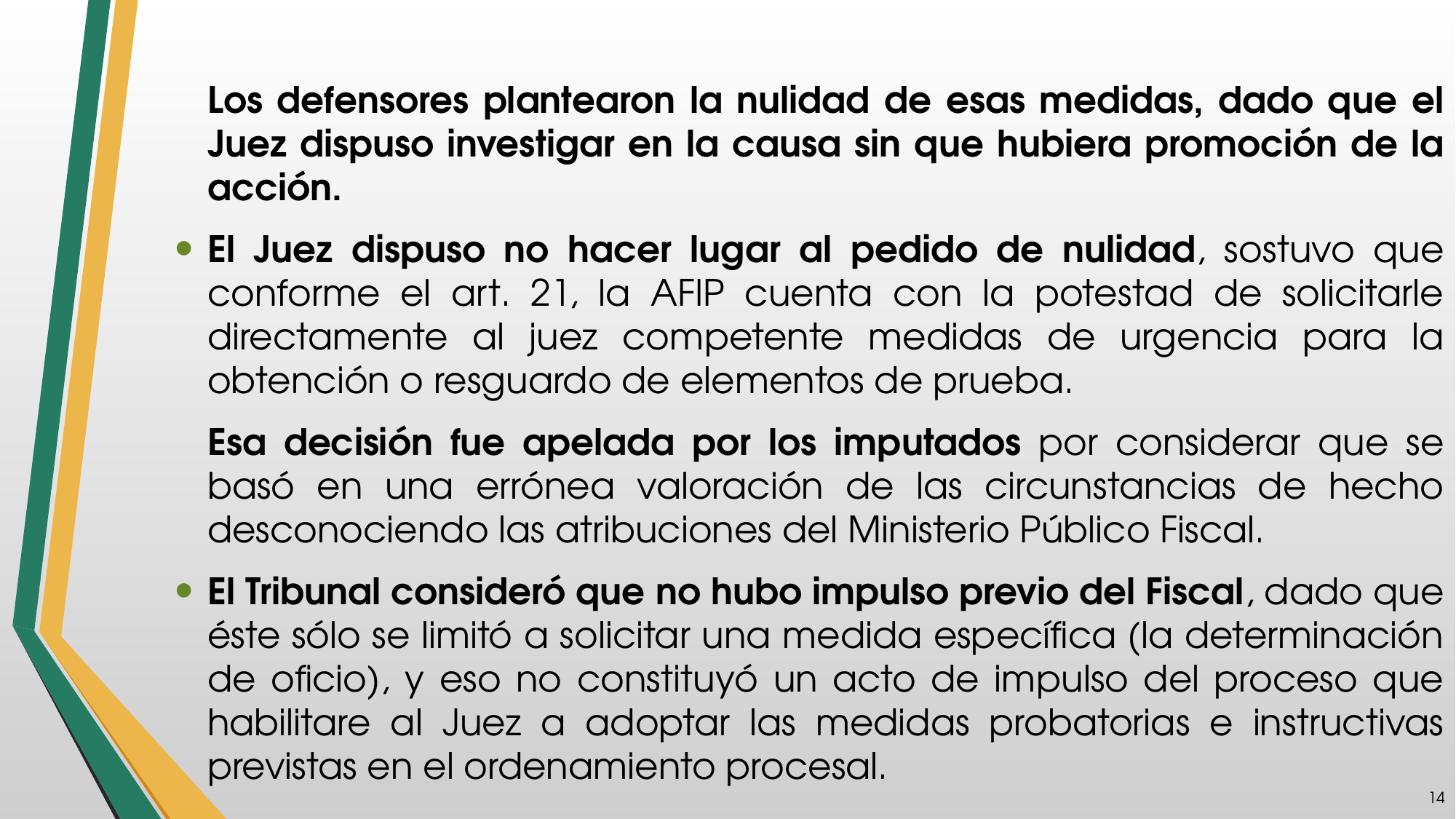

Los defensores plantearon la nulidad de esas medidas, dado que el Juez dispuso investigar en la causa sin que hubiera promoción de la acción.
El Juez dispuso no hacer lugar al pedido de nulidad, sostuvo que conforme el art. 21, la AFIP cuenta con la potestad de solicitarle directamente al juez competente medidas de urgencia para la obtención o resguardo de elementos de prueba.
Esa decisión fue apelada por los imputados por considerar que se basó en una errónea valoración de las circunstancias de hecho desconociendo las atribuciones del Ministerio Público Fiscal.
El Tribunal consideró que no hubo impulso previo del Fiscal, dado que éste sólo se limitó a solicitar una medida específica (la determinación de oficio), y eso no constituyó un acto de impulso del proceso que habilitare al Juez a adoptar las medidas probatorias e instructivas previstas en el ordenamiento procesal.
14